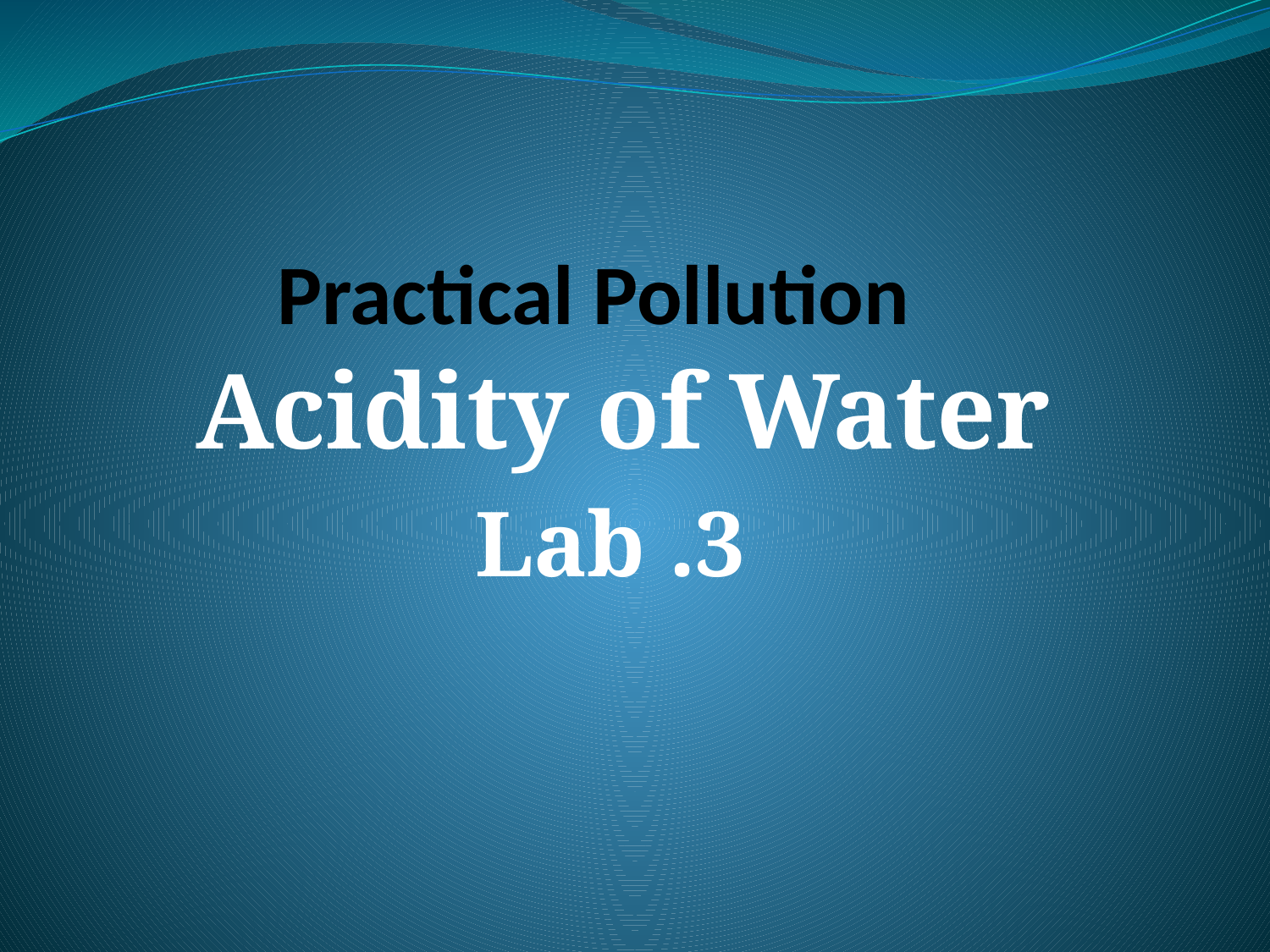

# Practical Pollution
Acidity of Water
Lab .3